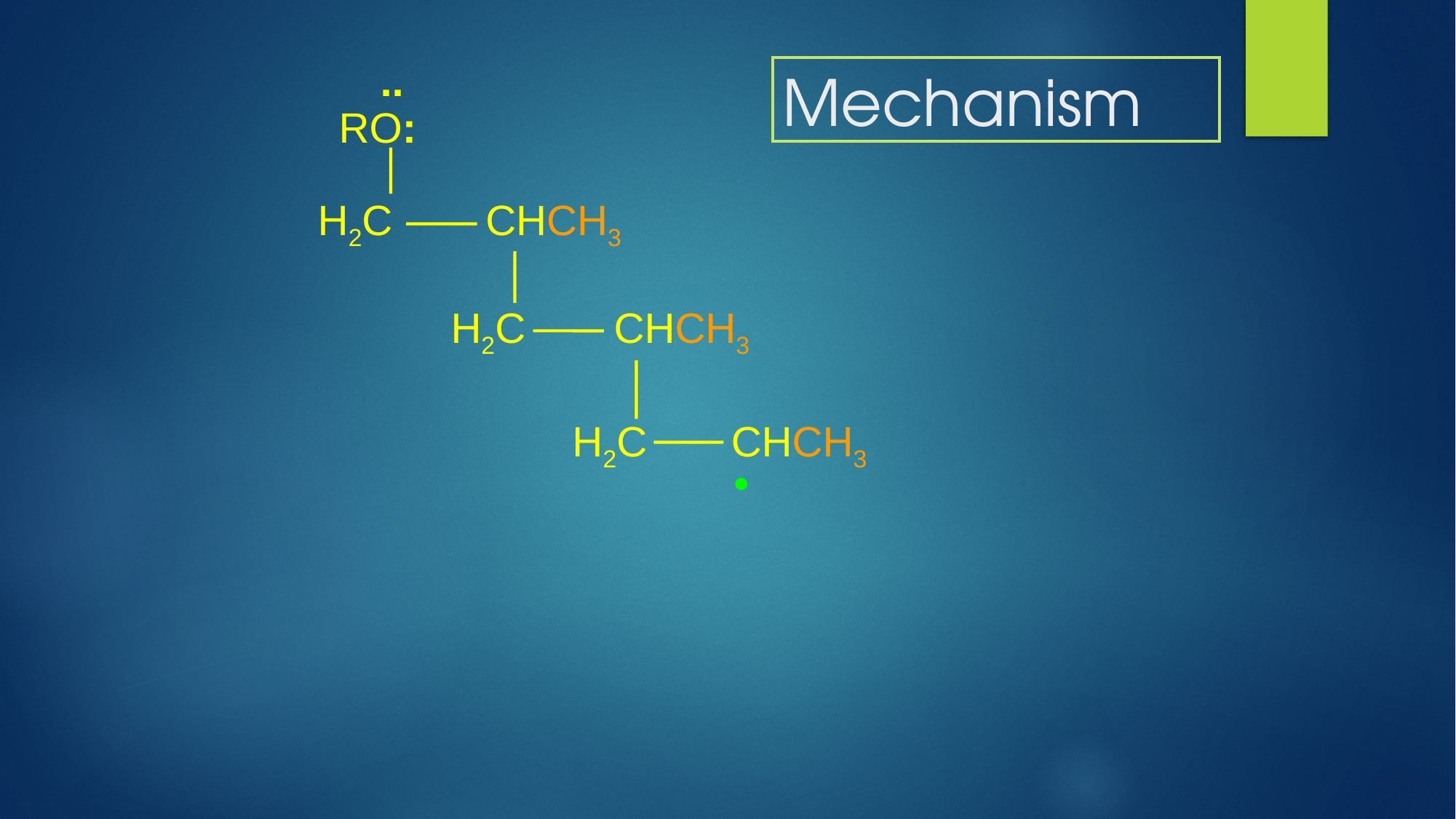

..
RO:
# Mechanism

H2C
CHCH3

H2C
CHCH3

H2C
CHCH3

•